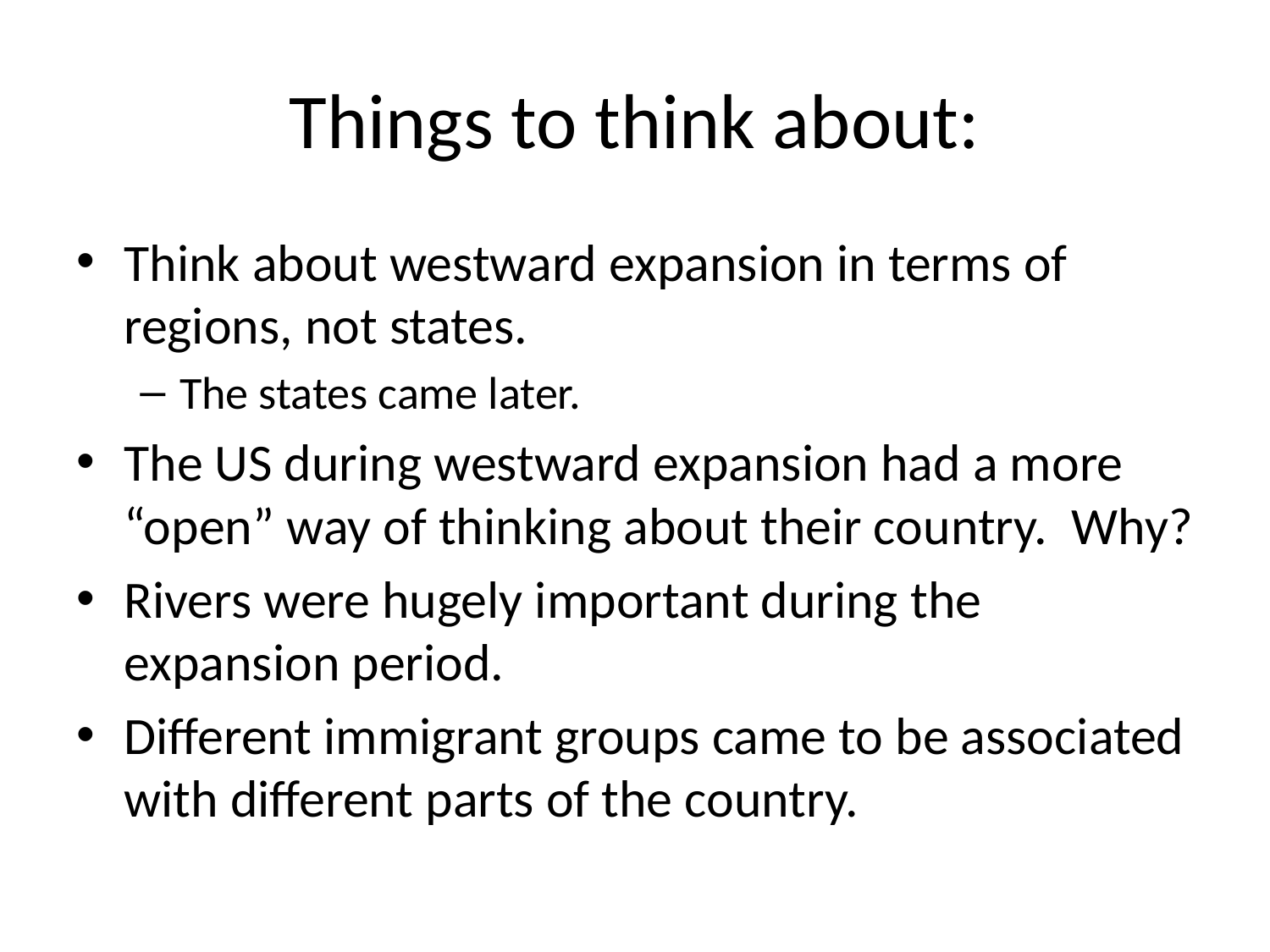

# Things to think about:
Think about westward expansion in terms of regions, not states.
The states came later.
The US during westward expansion had a more “open” way of thinking about their country.  Why?
Rivers were hugely important during the expansion period.
Different immigrant groups came to be associated with different parts of the country.